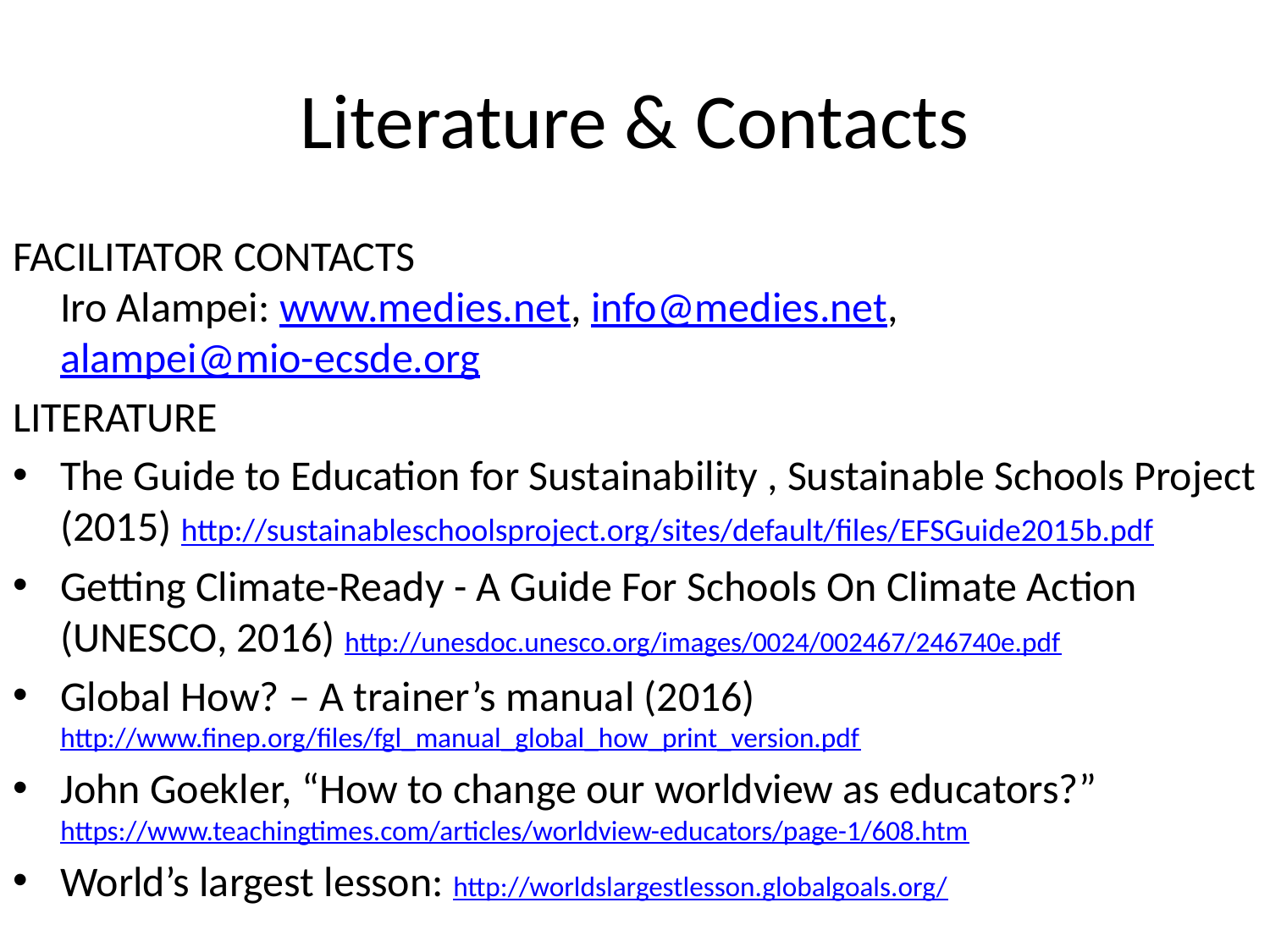

# Literature & Contacts
FACILITATOR CONTACTS
Iro Alampei: www.medies.net, info@medies.net,
alampei@mio-ecsde.org
LITERATURE
The Guide to Education for Sustainability , Sustainable Schools Project (2015) http://sustainableschoolsproject.org/sites/default/files/EFSGuide2015b.pdf
Getting Climate-Ready - A Guide For Schools On Climate Action (UNESCO, 2016) http://unesdoc.unesco.org/images/0024/002467/246740e.pdf
Global How? – A trainer’s manual (2016) http://www.finep.org/files/fgl_manual_global_how_print_version.pdf
John Goekler, “How to change our worldview as educators?” https://www.teachingtimes.com/articles/worldview-educators/page-1/608.htm
World’s largest lesson: http://worldslargestlesson.globalgoals.org/